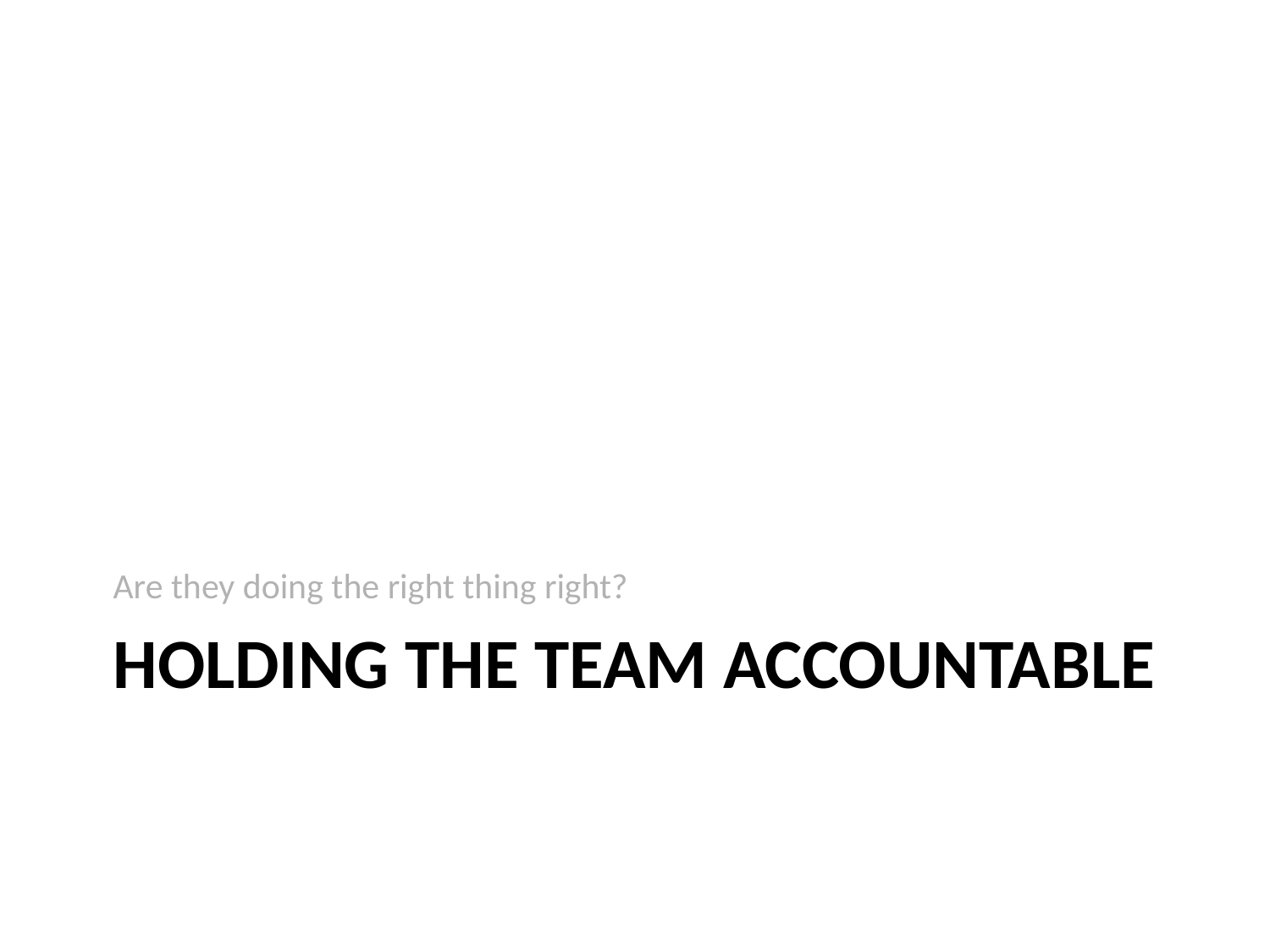

Are they doing the right thing right?
# Holding the team accountable